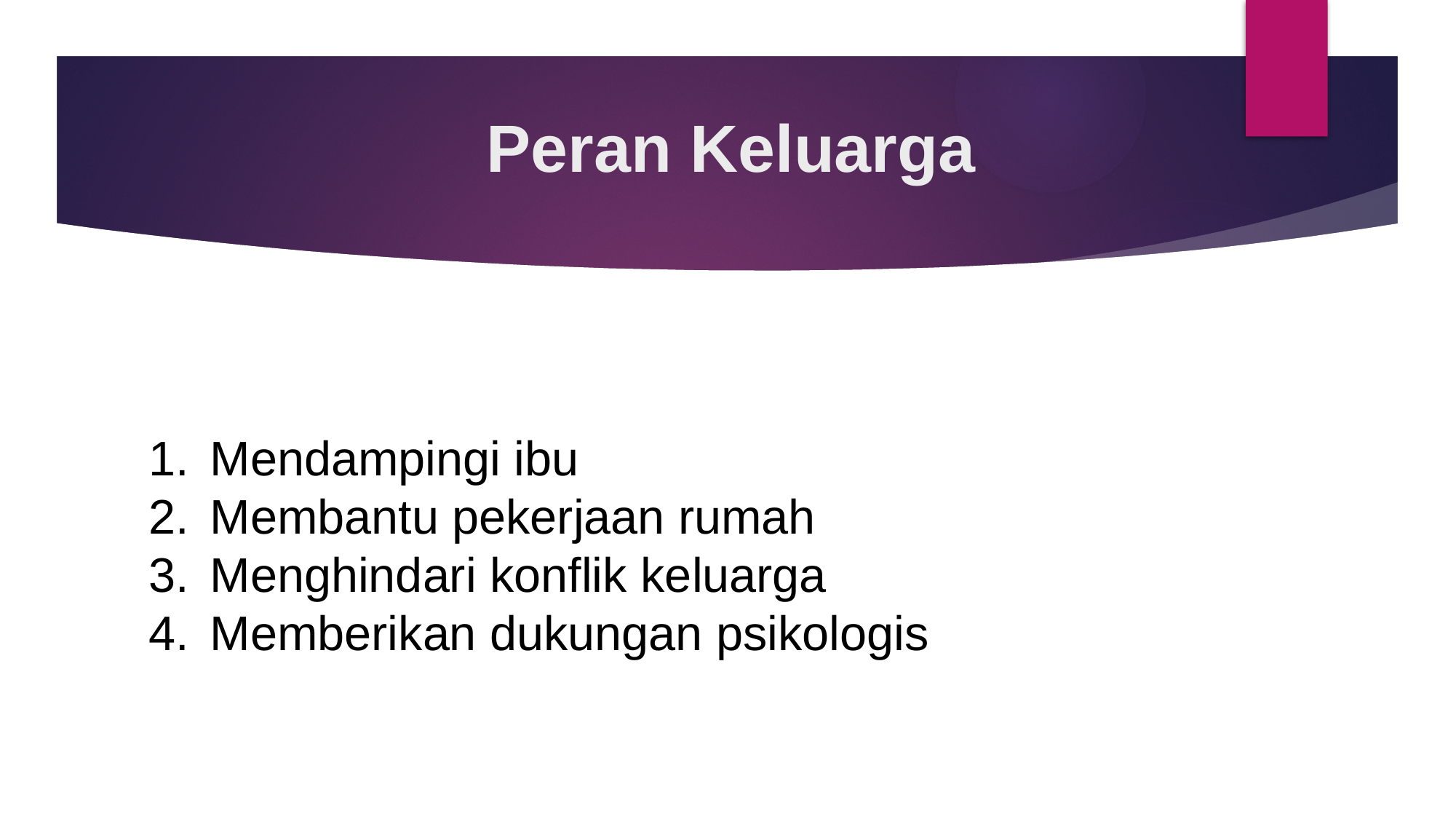

# Peran Keluarga

Mendampingi ibu
Membantu pekerjaan rumah
Menghindari konflik keluarga
Memberikan dukungan psikologis